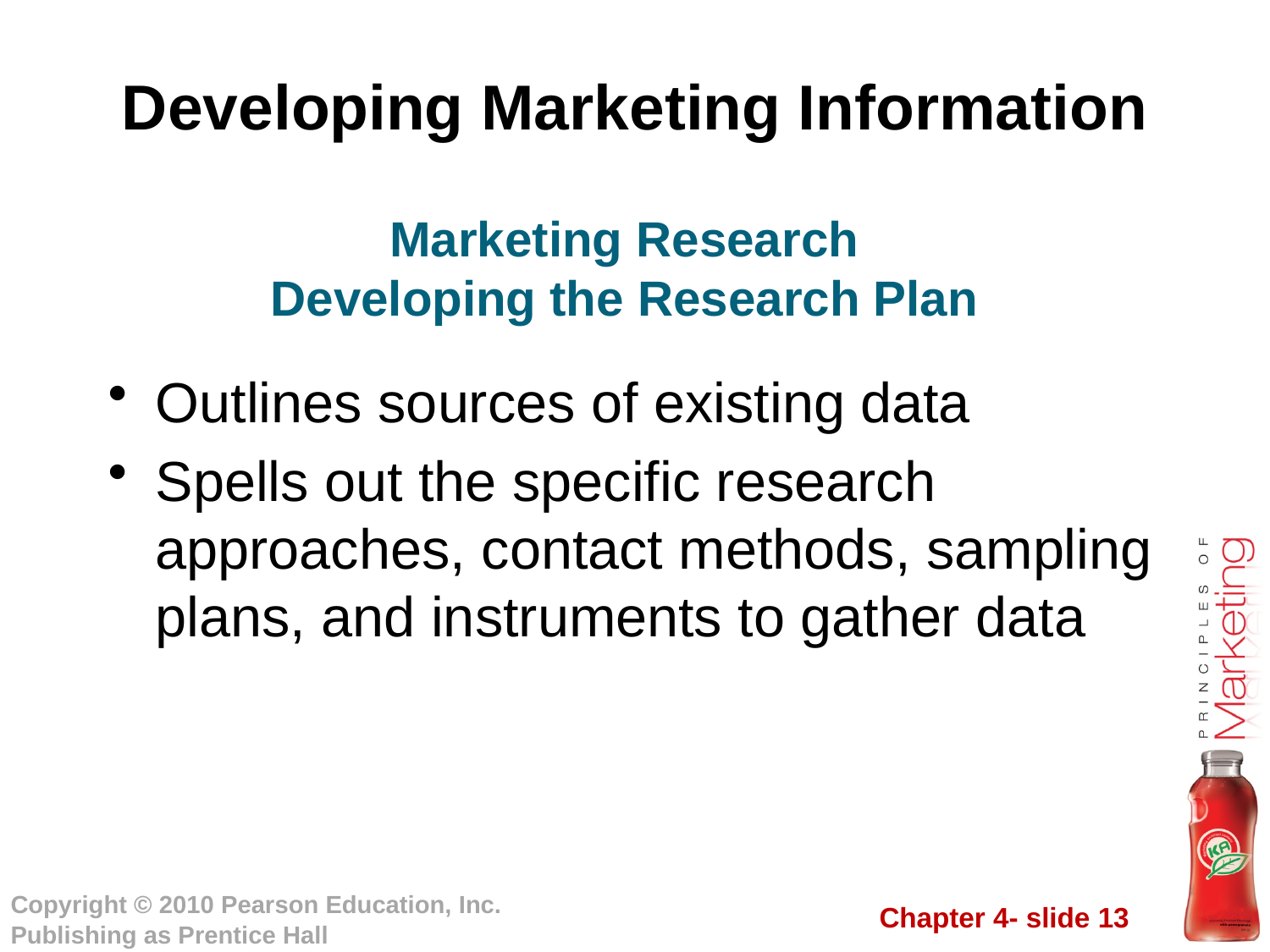

# Developing Marketing Information
Marketing Research
Developing the Research Plan
Outlines sources of existing data
Spells out the specific research approaches, contact methods, sampling plans, and instruments to gather data